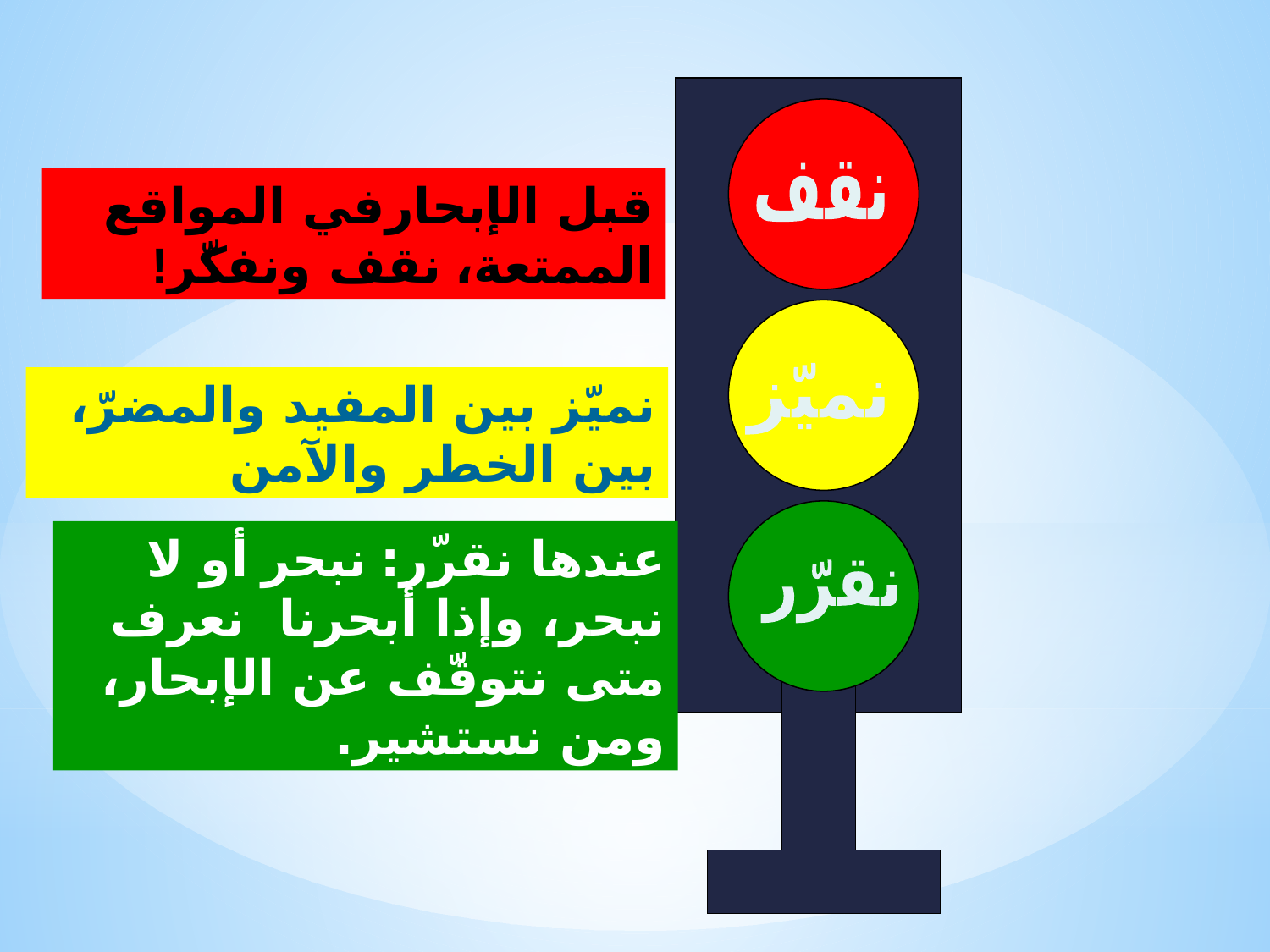

نقف
قبل الإبحارفي المواقع الممتعة، نقف ونفكّر!

نميّز
نميّز بين المفيد والمضرّ، بين الخطر والآمن

عندها نقرّر: نبحر أو لا نبحر، وإذا أبحرنا  نعرف متى نتوقّف عن الإبحار، ومن نستشير.
نقرّر